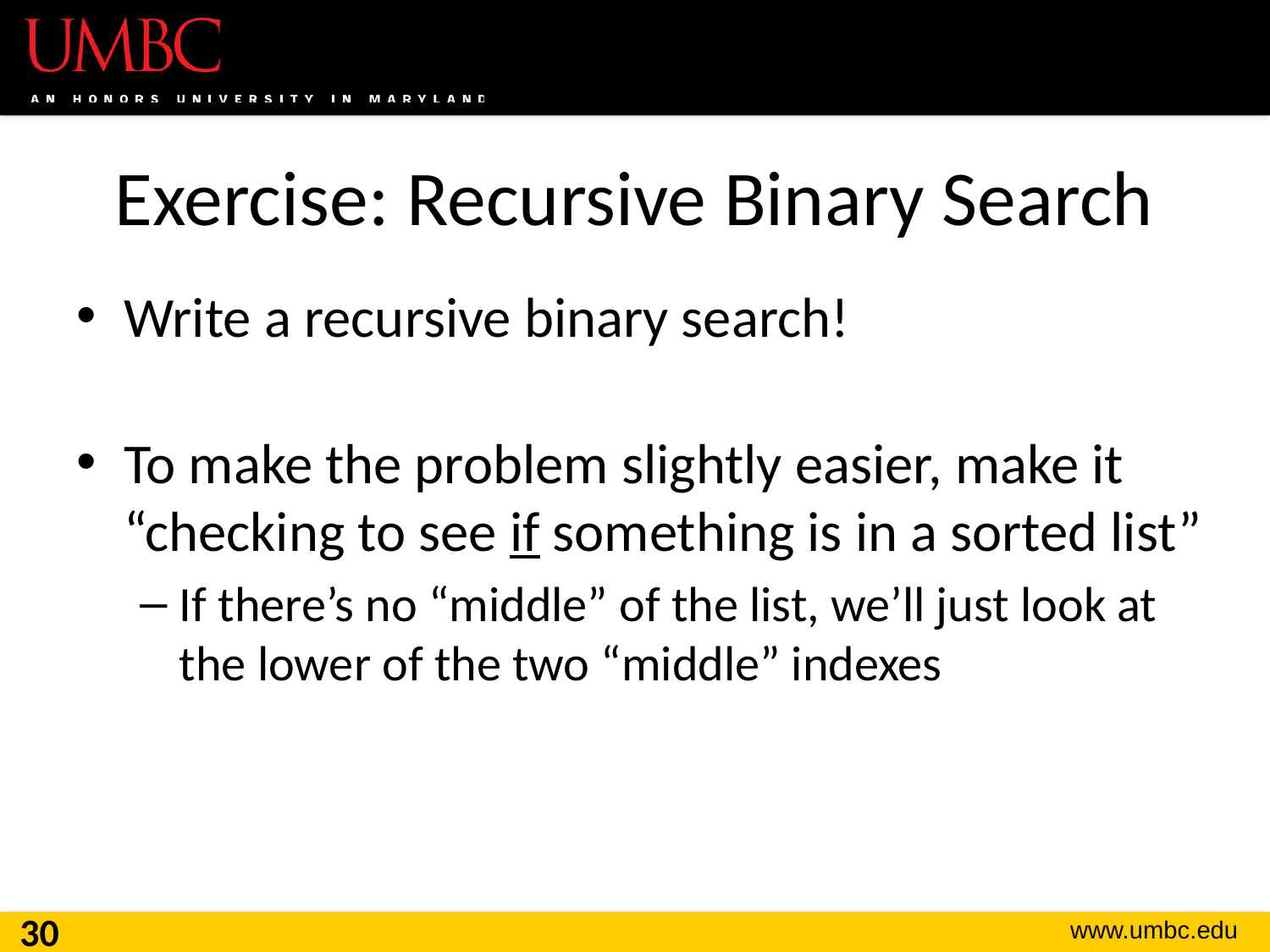

# Exercise: Recursive Binary Search
Write a recursive binary search!

To make the problem slightly easier, make it “checking to see if something is in a sorted list”
If there’s no “middle” of the list, we’ll just look at the lower of the two “middle” indexes

30